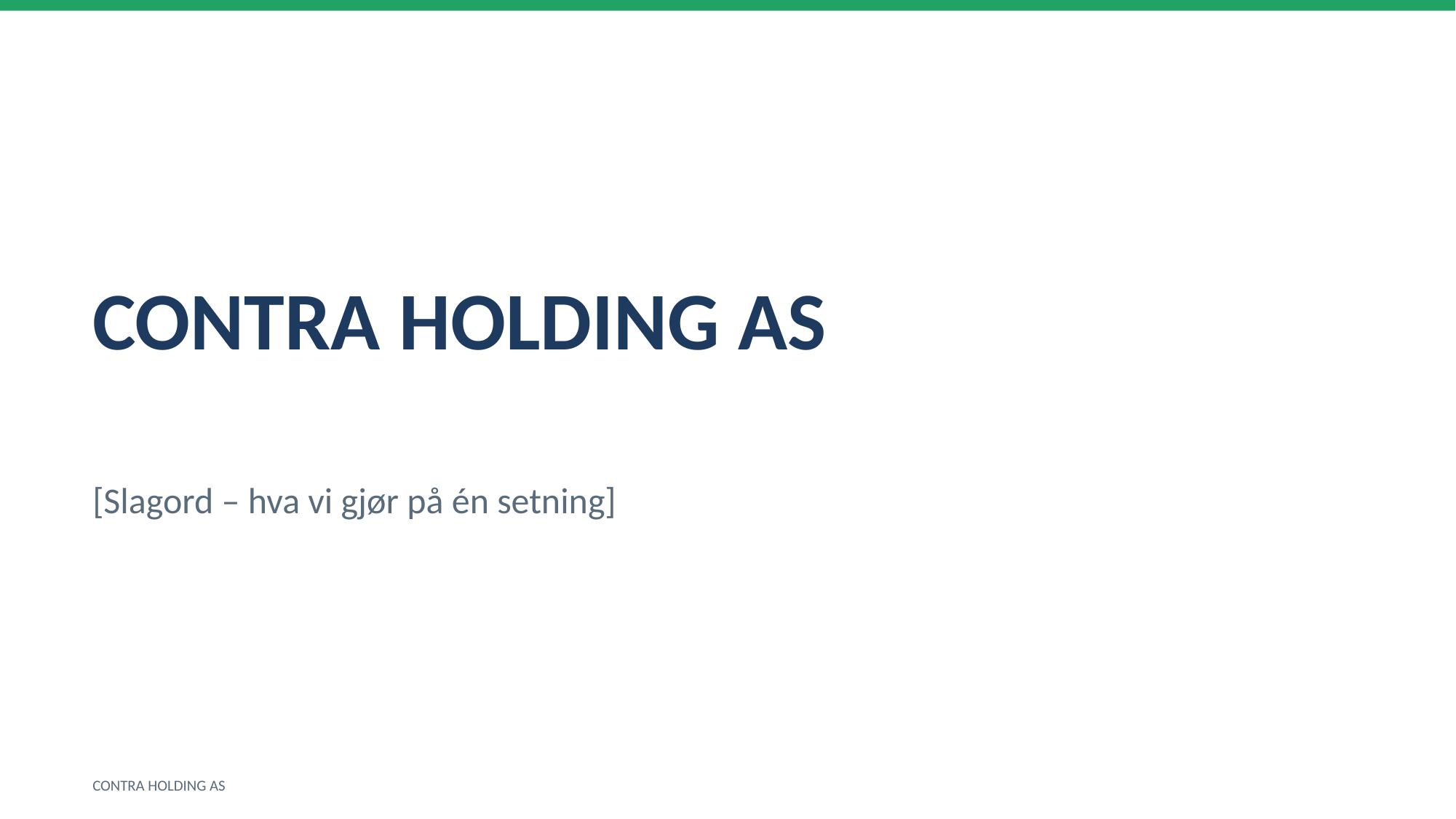

CONTRA HOLDING AS
[Slagord – hva vi gjør på én setning]
CONTRA HOLDING AS